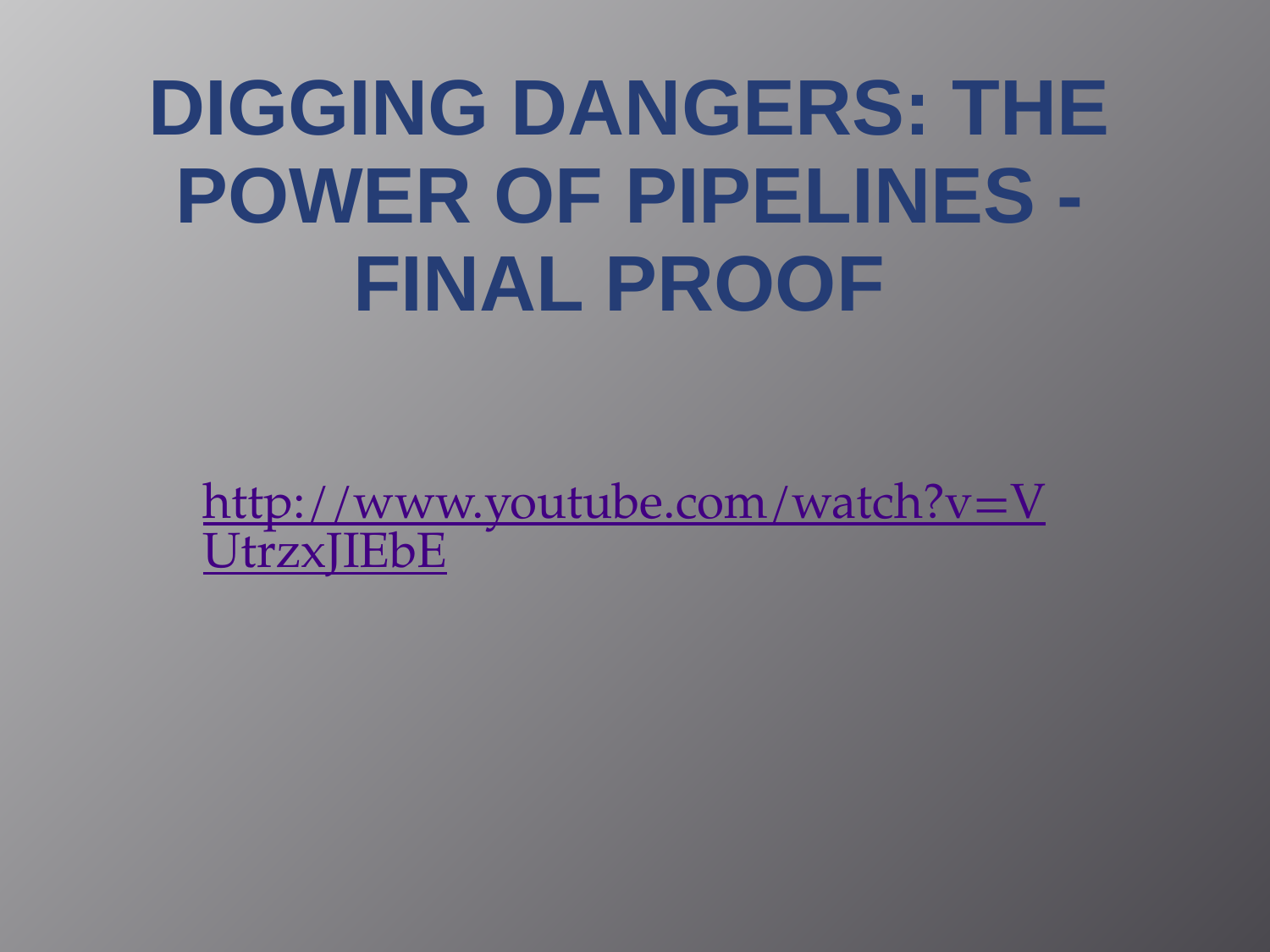

# Digging Dangers: The Power of Pipelines - Final Proof
http://www.youtube.com/watch?v=VUtrzxJIEbE